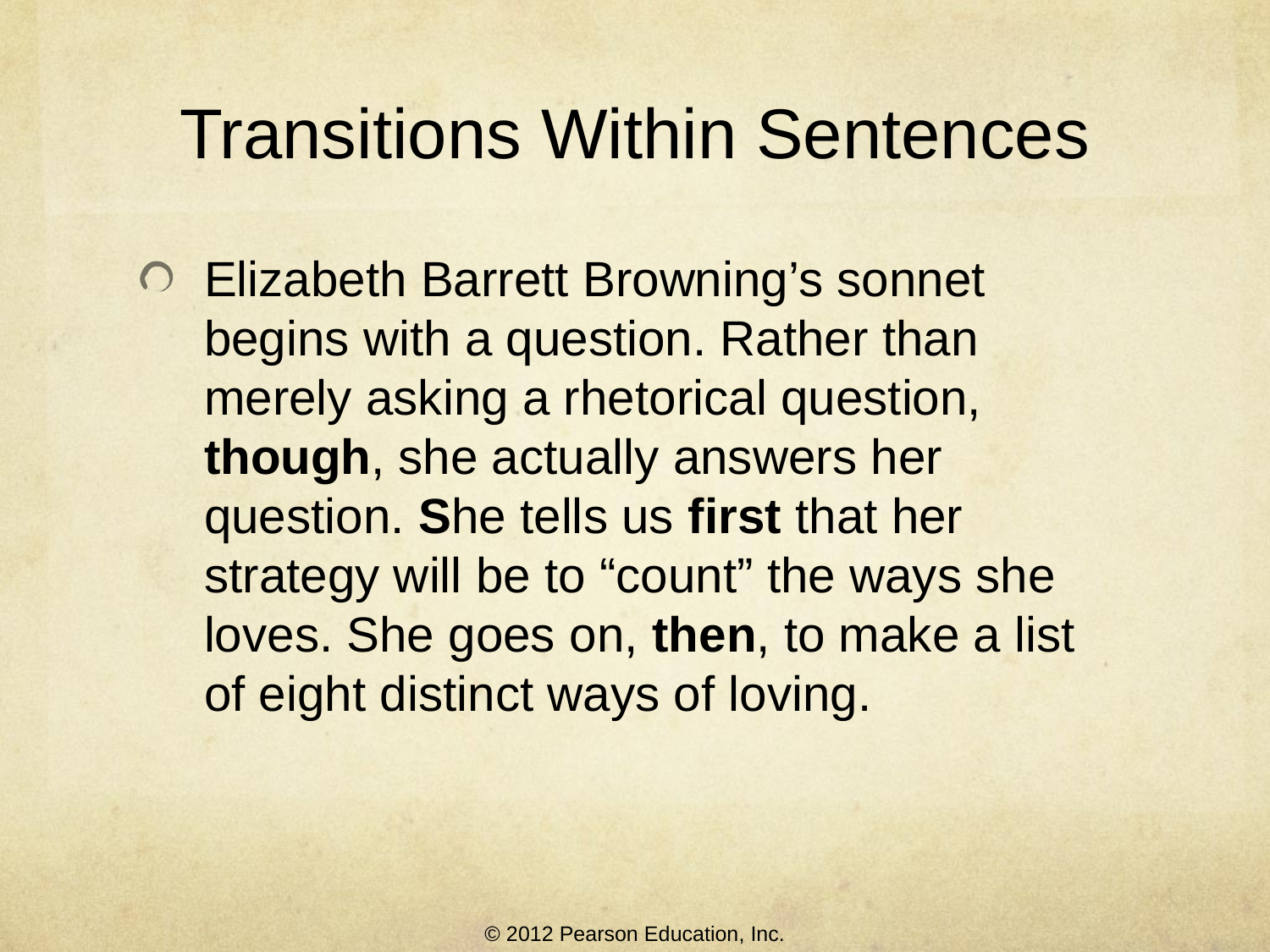

# Transitions Within Sentences
Elizabeth Barrett Browning’s sonnet begins with a question. Rather than merely asking a rhetorical question, though, she actually answers her question. She tells us first that her strategy will be to “count” the ways she loves. She goes on, then, to make a list of eight distinct ways of loving.

© 2012 Pearson Education, Inc.